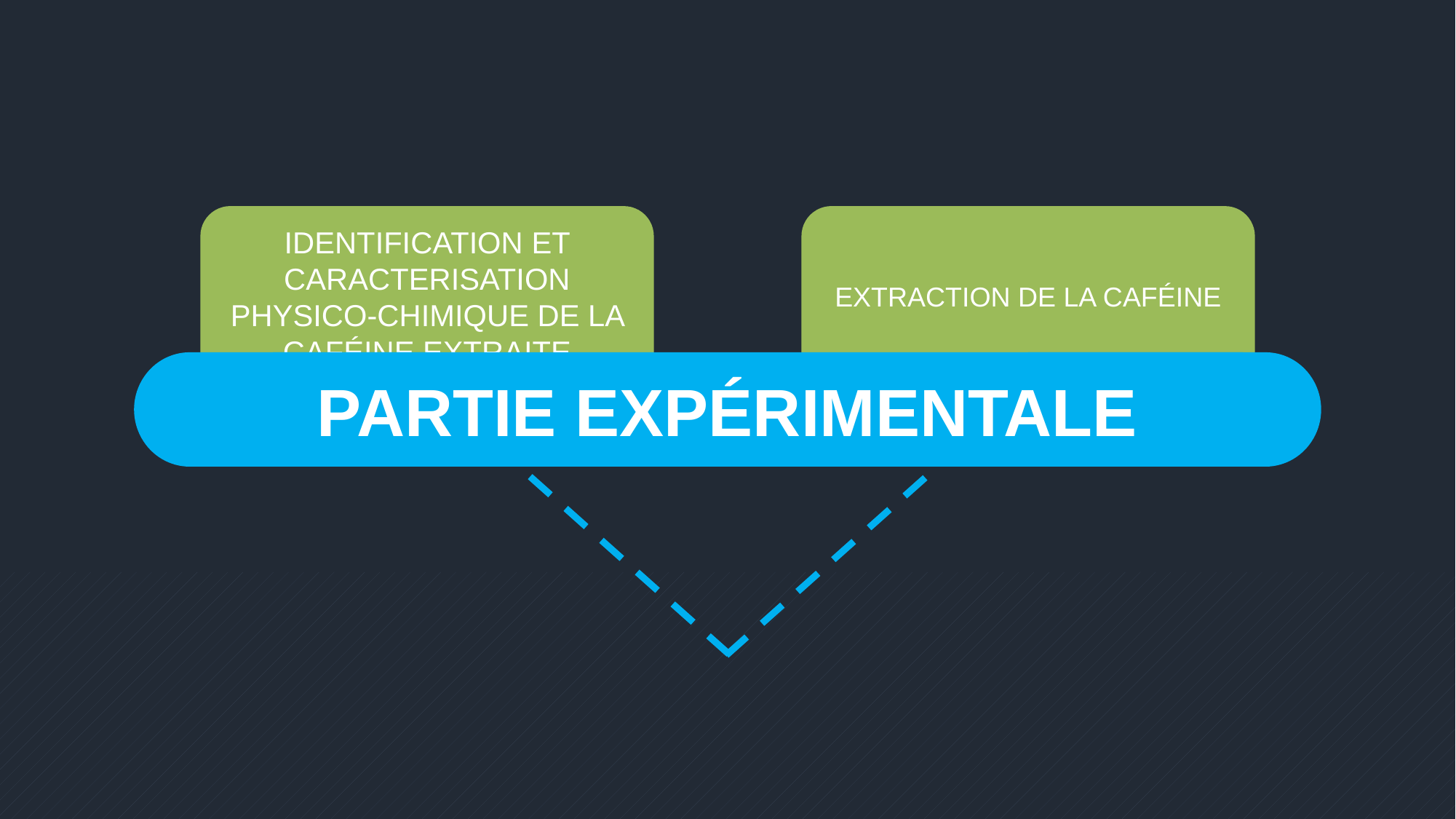

IDENTIFICATION ET CARACTERISATION PHYSICO-CHIMIQUE DE LA CAFÉINE EXTRAITE
EXTRACTION DE LA CAFÉINE

PARTIE EXPÉRIMENTALE